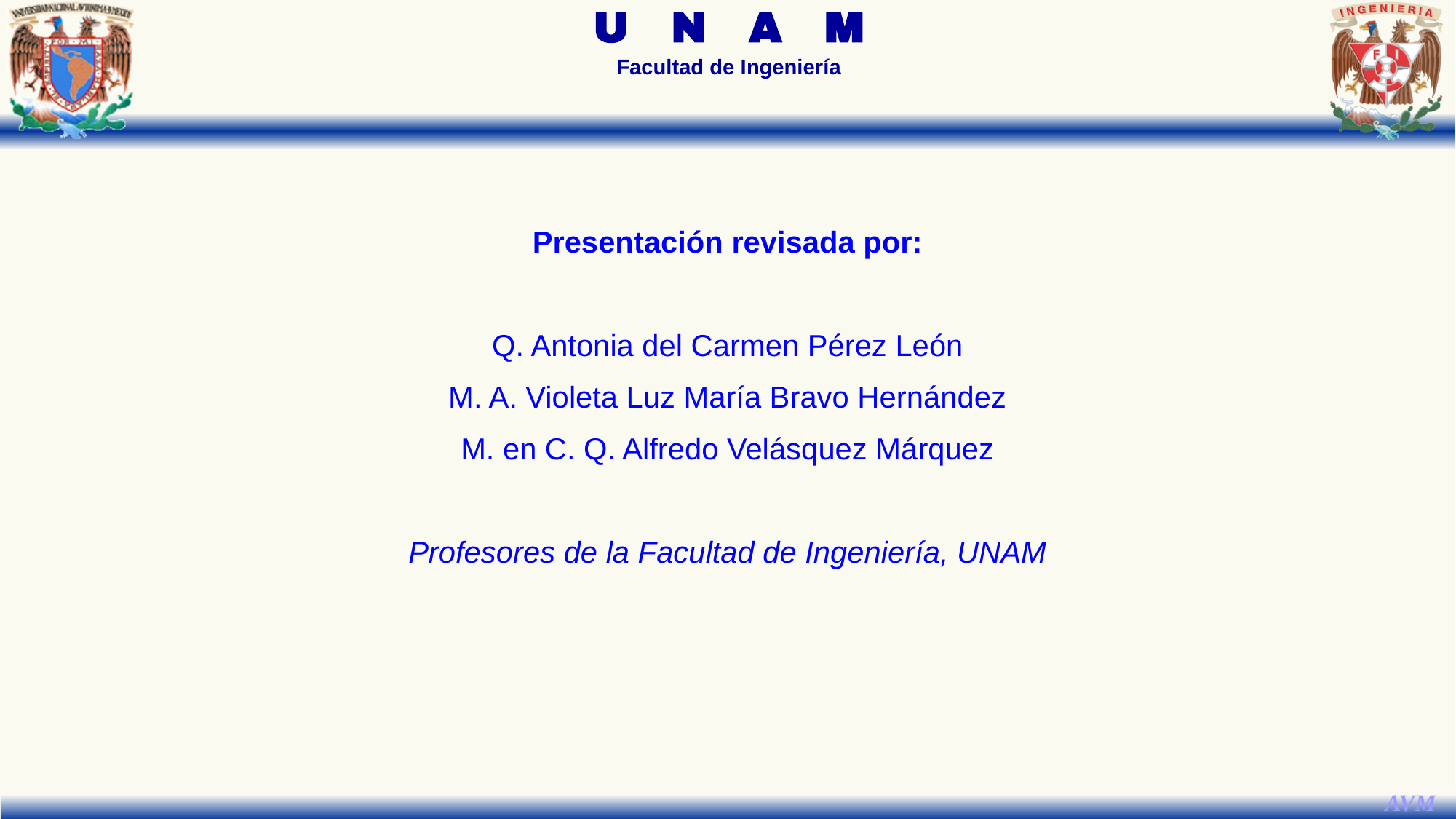

Presentación revisada por:

Q. Antonia del Carmen Pérez León
M. A. Violeta Luz María Bravo Hernández
M. en C. Q. Alfredo Velásquez Márquez

Profesores de la Facultad de Ingeniería, UNAM